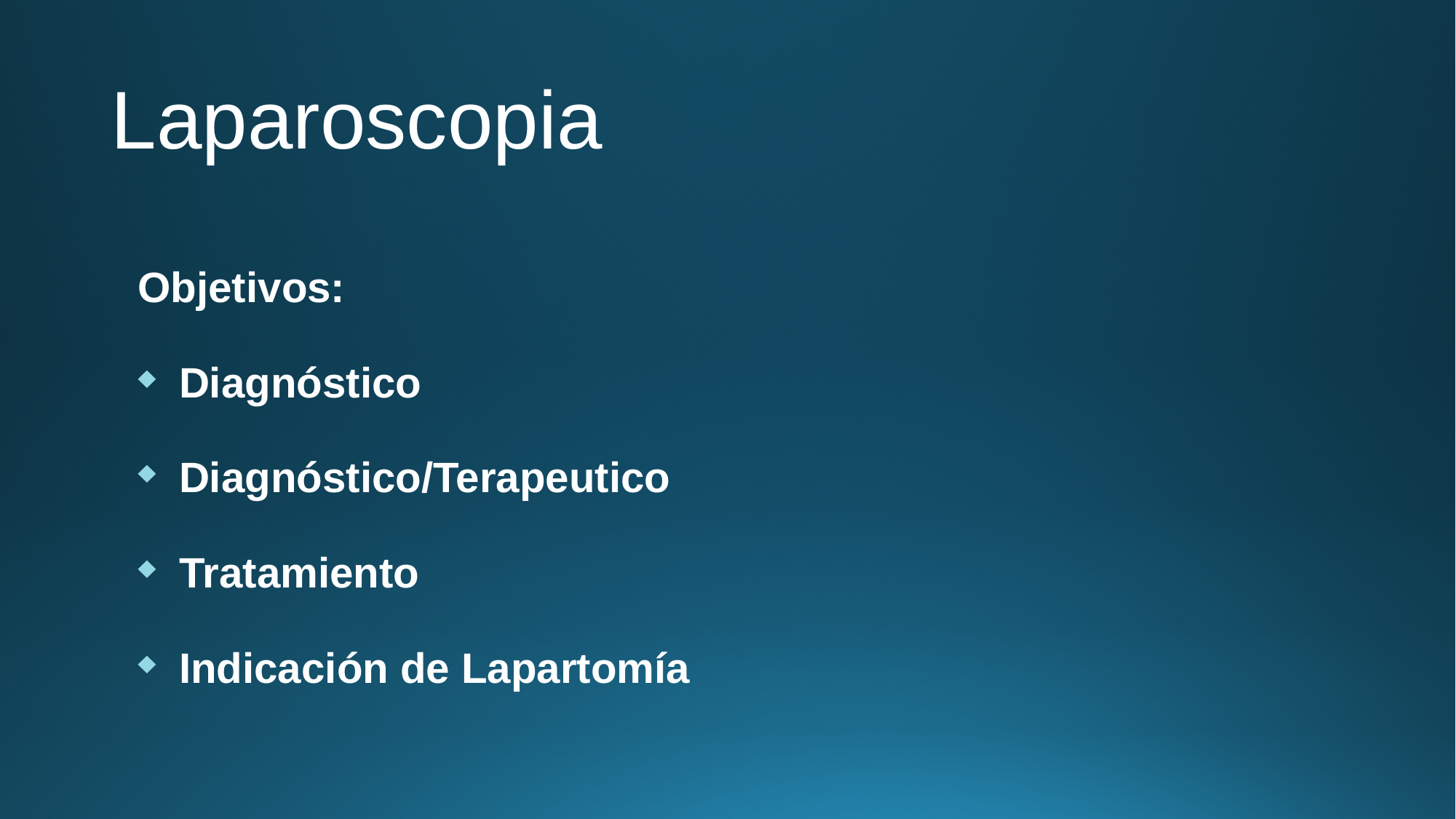

# Laparoscopia
Objetivos:
Diagnóstico
Diagnóstico/Terapeutico
Tratamiento
Indicación de Lapartomía